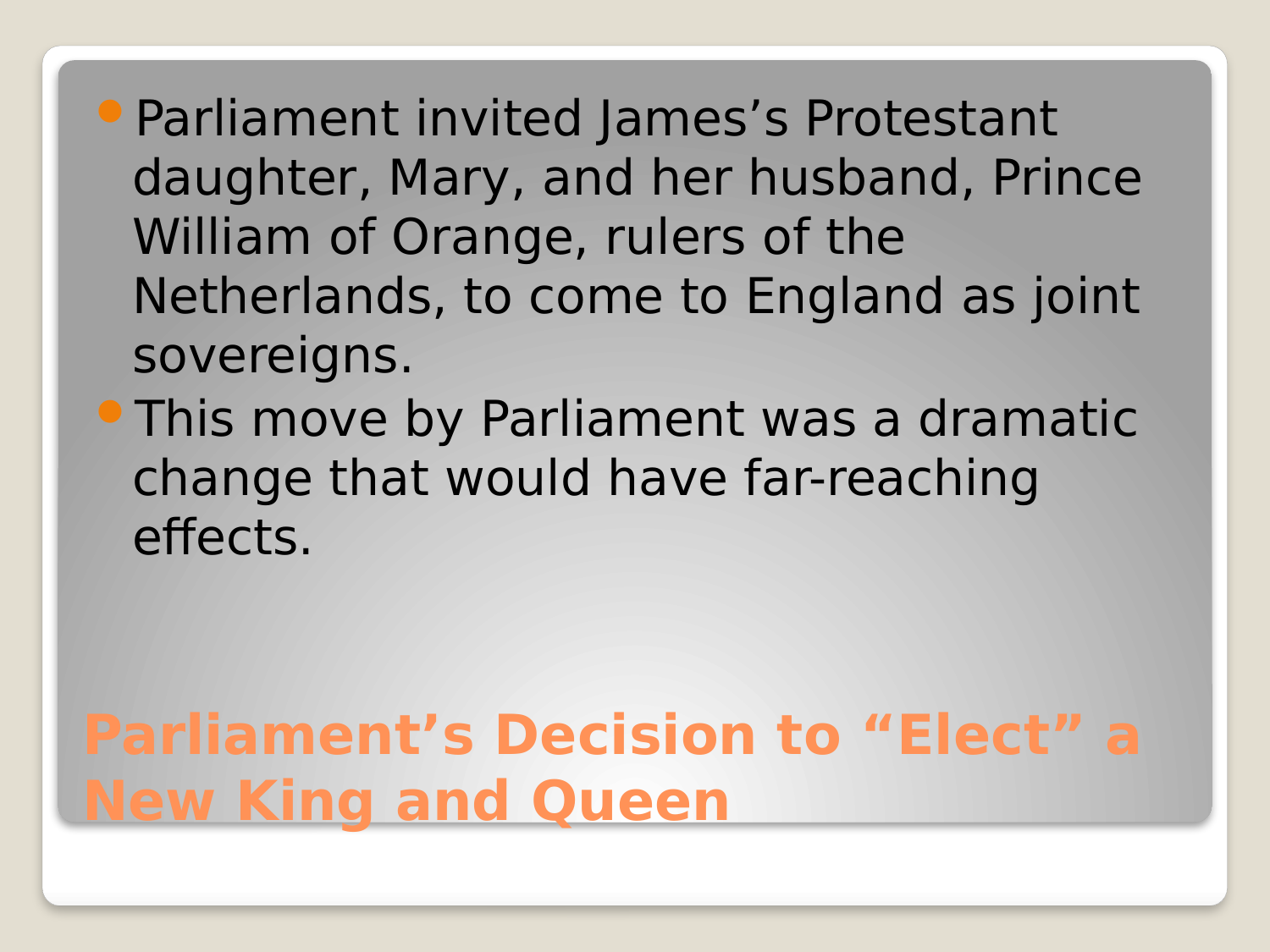

Parliament invited James’s Protestant daughter, Mary, and her husband, Prince William of Orange, rulers of the Netherlands, to come to England as joint sovereigns.
This move by Parliament was a dramatic change that would have far-reaching effects.

# Parliament’s Decision to “Elect” a New King and Queen